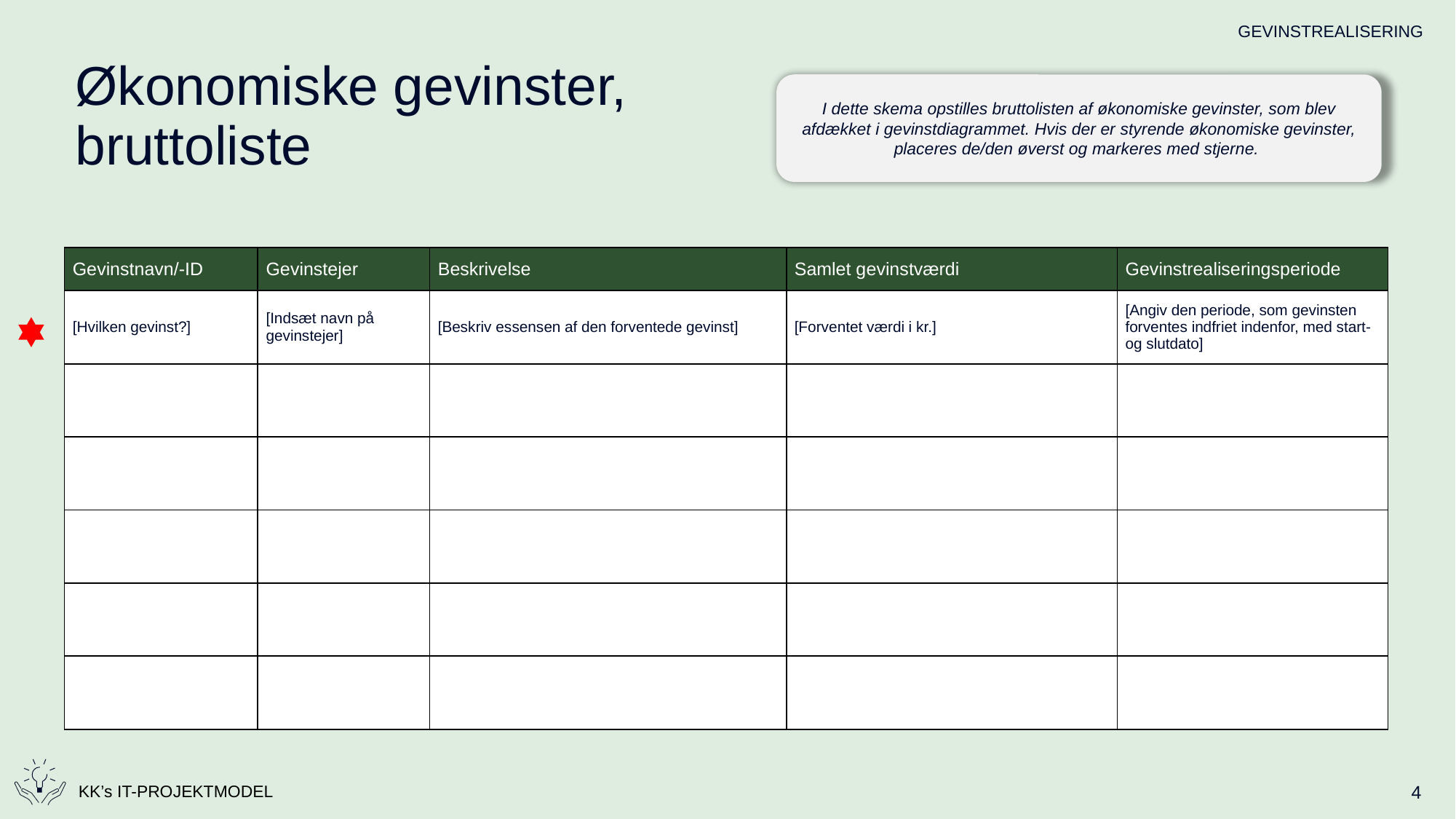

# Økonomiske gevinster, bruttoliste
I dette skema opstilles bruttolisten af økonomiske gevinster, som blev afdækket i gevinstdiagrammet. Hvis der er styrende økonomiske gevinster, placeres de/den øverst og markeres med stjerne.
| Gevinstnavn/-ID | Gevinstejer | Beskrivelse | Samlet gevinstværdi | Gevinstrealiseringsperiode |
| --- | --- | --- | --- | --- |
| [Hvilken gevinst?] | [Indsæt navn på gevinstejer] | [Beskriv essensen af den forventede gevinst] | [Forventet værdi i kr.] | [Angiv den periode, som gevinsten forventes indfriet indenfor, med start- og slutdato] |
|  |  |  |  |  |
|  |  |  |  |  |
|  |  |  |  |  |
|  |  |  |  |  |
|  |  |  |  |  |

4